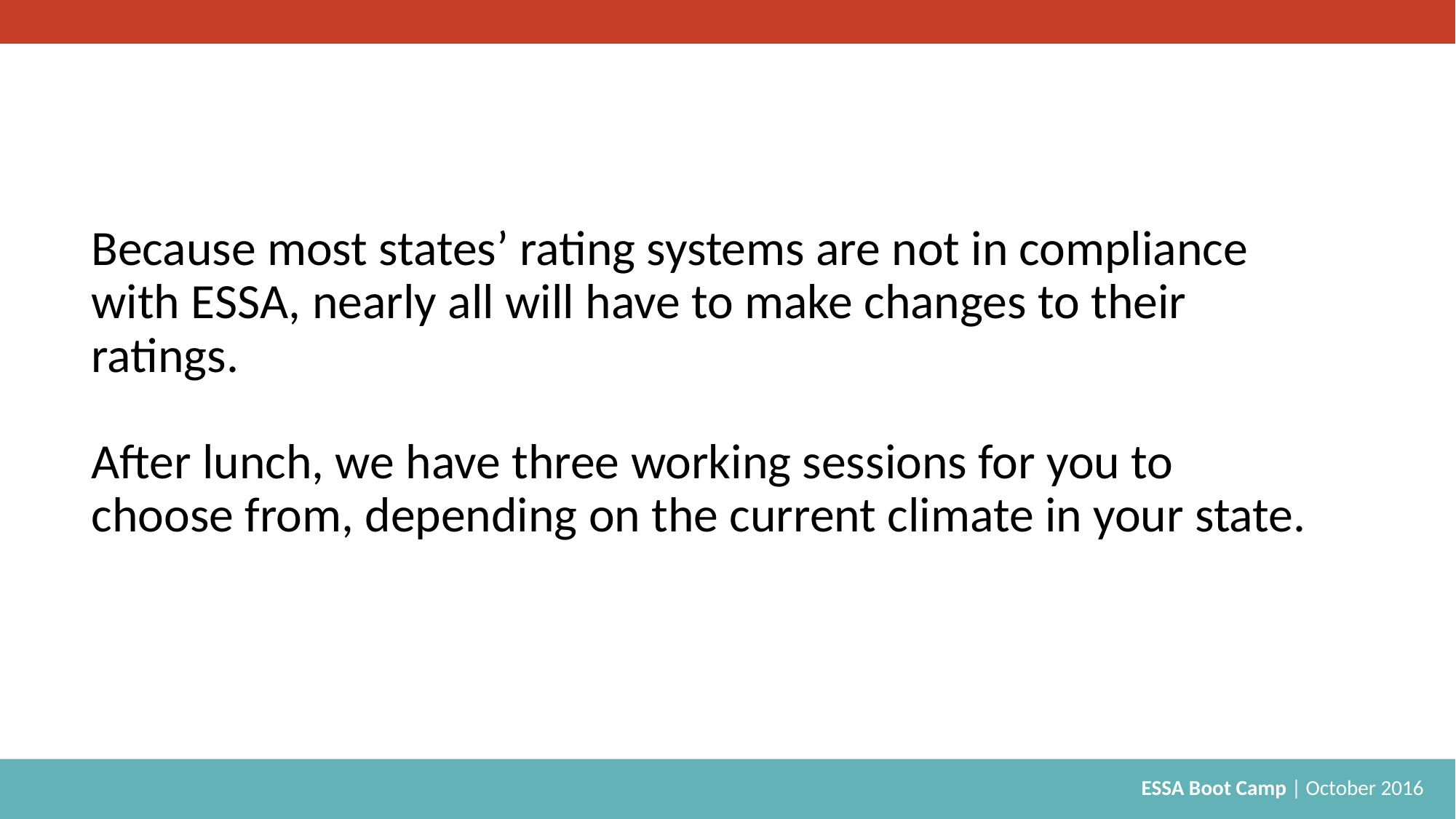

# Because most states’ rating systems are not in compliance with ESSA, nearly all will have to make changes to their ratings. After lunch, we have three working sessions for you to choose from, depending on the current climate in your state.